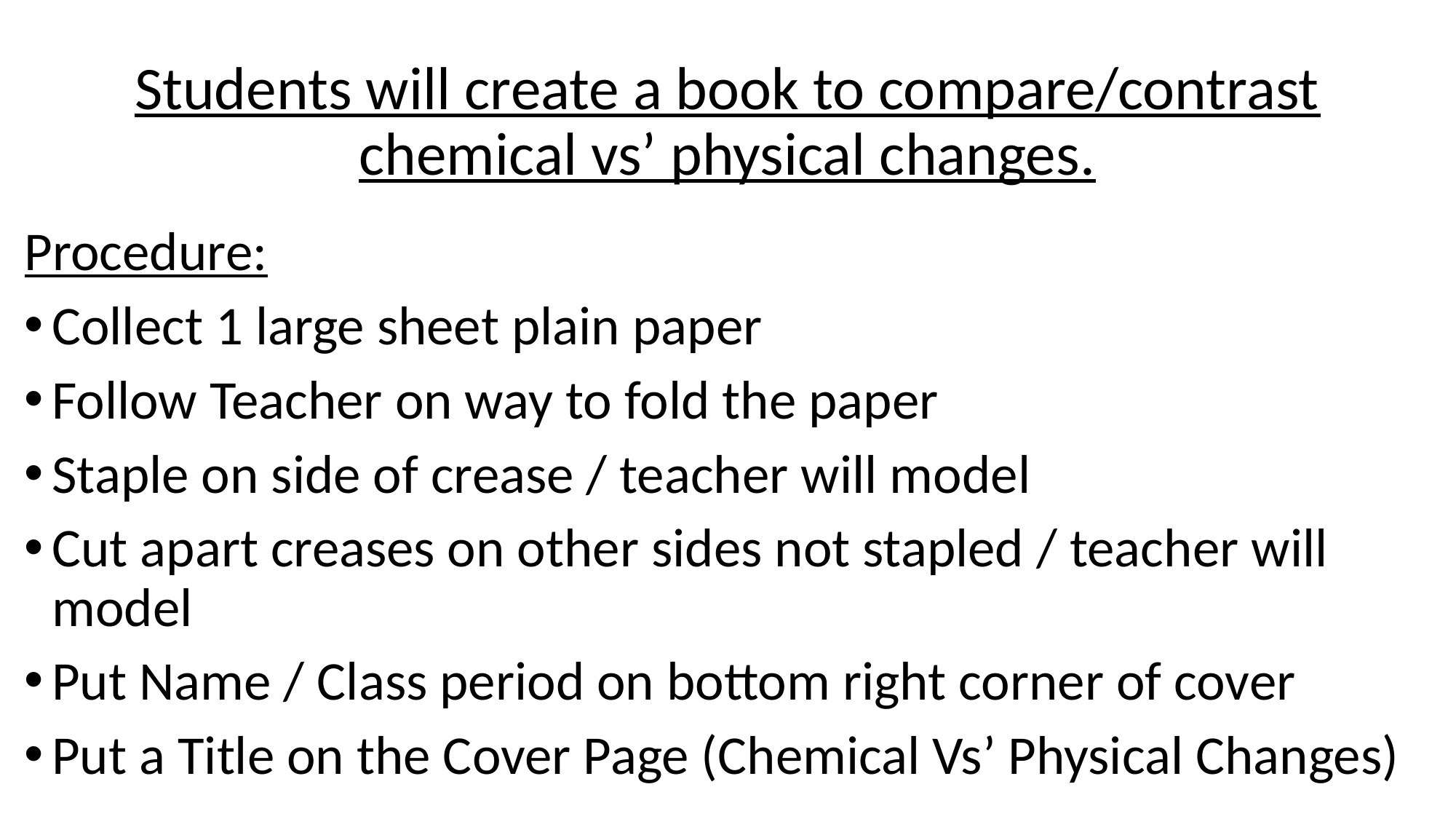

# Students will create a book to compare/contrast chemical vs’ physical changes.
Procedure:
Collect 1 large sheet plain paper
Follow Teacher on way to fold the paper
Staple on side of crease / teacher will model
Cut apart creases on other sides not stapled / teacher will model
Put Name / Class period on bottom right corner of cover
Put a Title on the Cover Page (Chemical Vs’ Physical Changes)